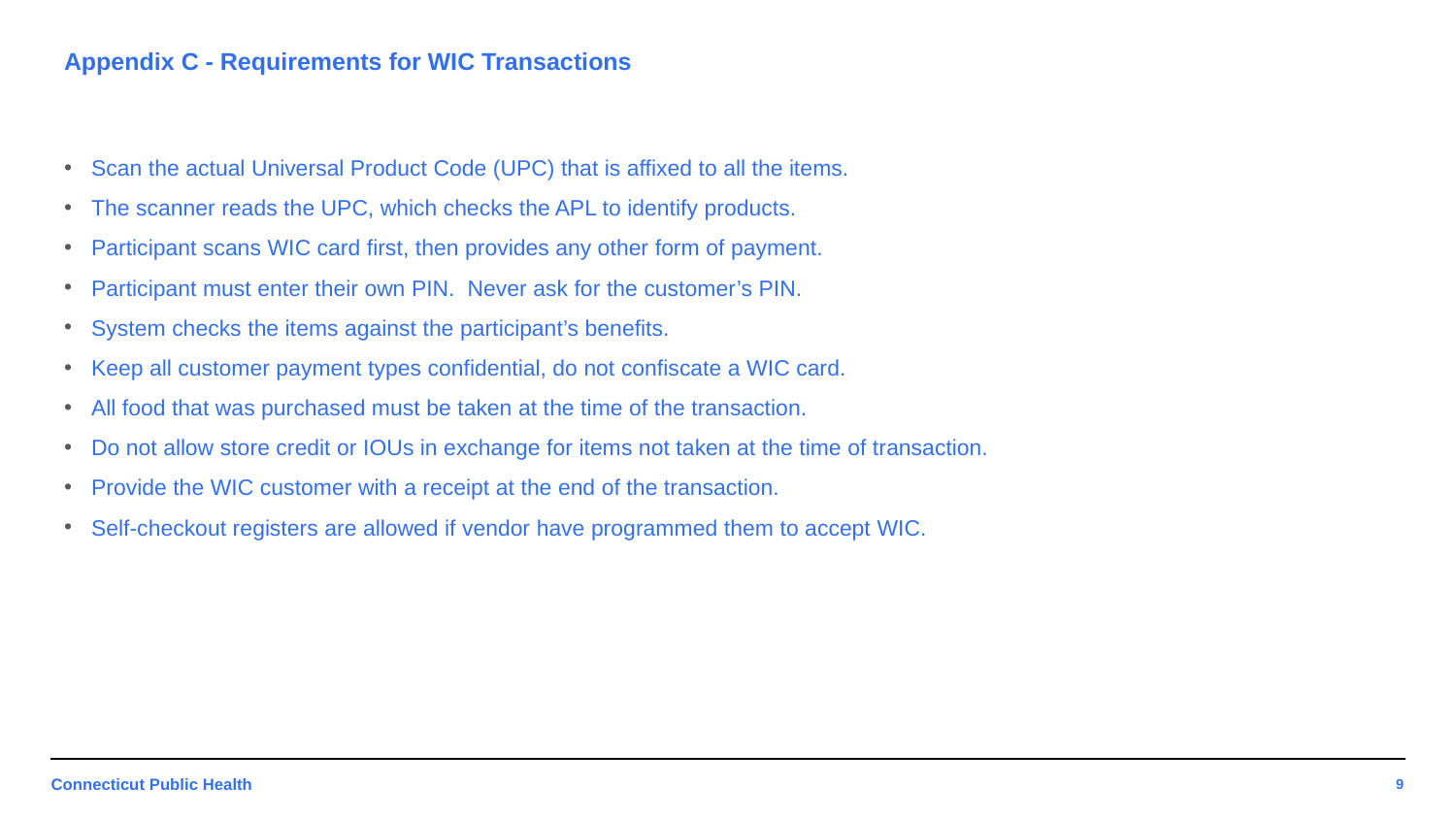

# Appendix C - Requirements for WIC Transactions
Scan the actual Universal Product Code (UPC) that is affixed to all the items.
The scanner reads the UPC, which checks the APL to identify products.
Participant scans WIC card first, then provides any other form of payment.
Participant must enter their own PIN.  Never ask for the customer’s PIN.
System checks the items against the participant’s benefits.
Keep all customer payment types confidential, do not confiscate a WIC card.
All food that was purchased must be taken at the time of the transaction.
Do not allow store credit or IOUs in exchange for items not taken at the time of transaction.
Provide the WIC customer with a receipt at the end of the transaction.
Self-checkout registers are allowed if vendor have programmed them to accept WIC.